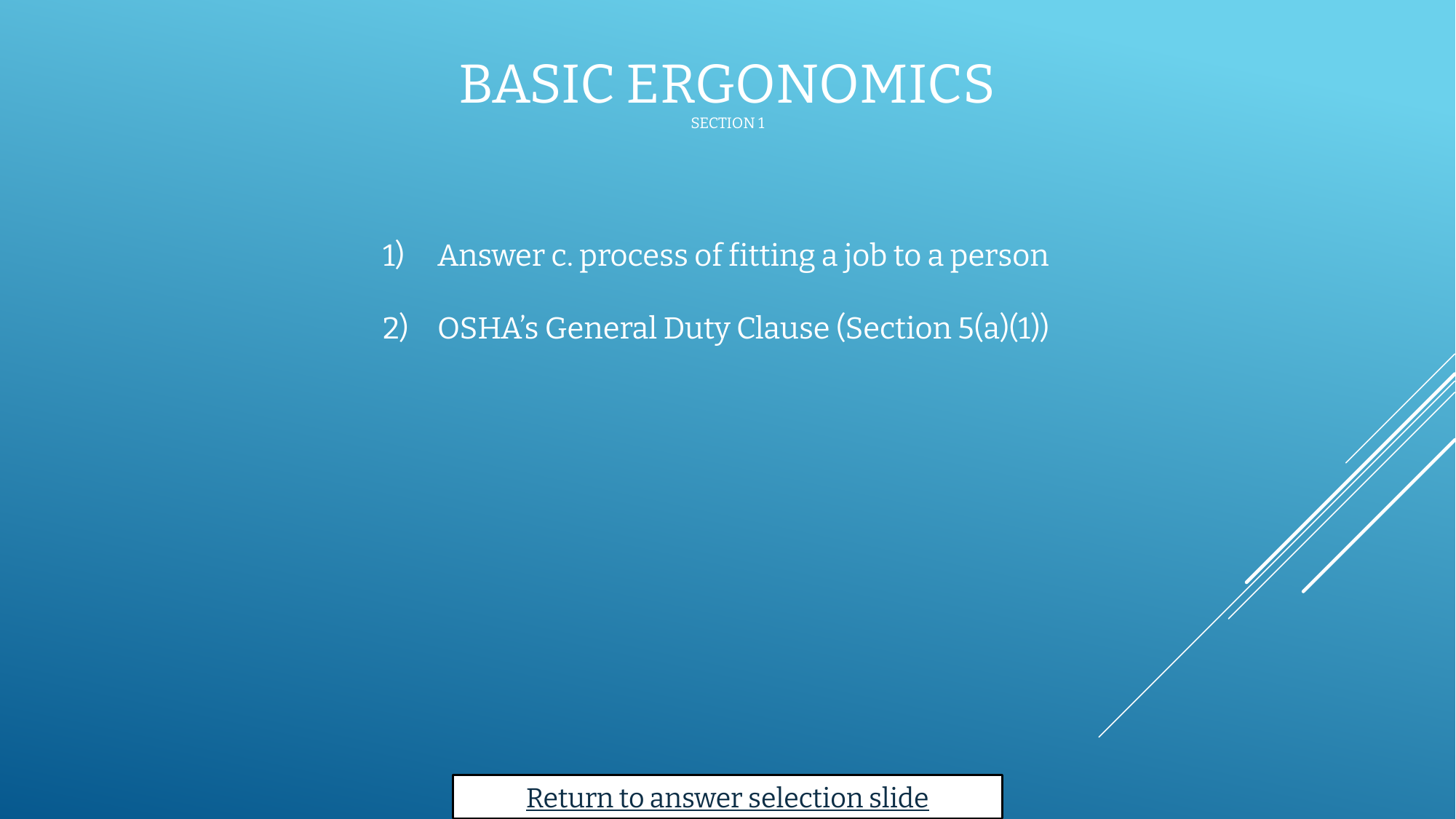

# Basic Ergonomics Section 1
Answer c. process of fitting a job to a person

OSHA’s General Duty Clause (Section 5(a)(1))
Return to answer selection slide